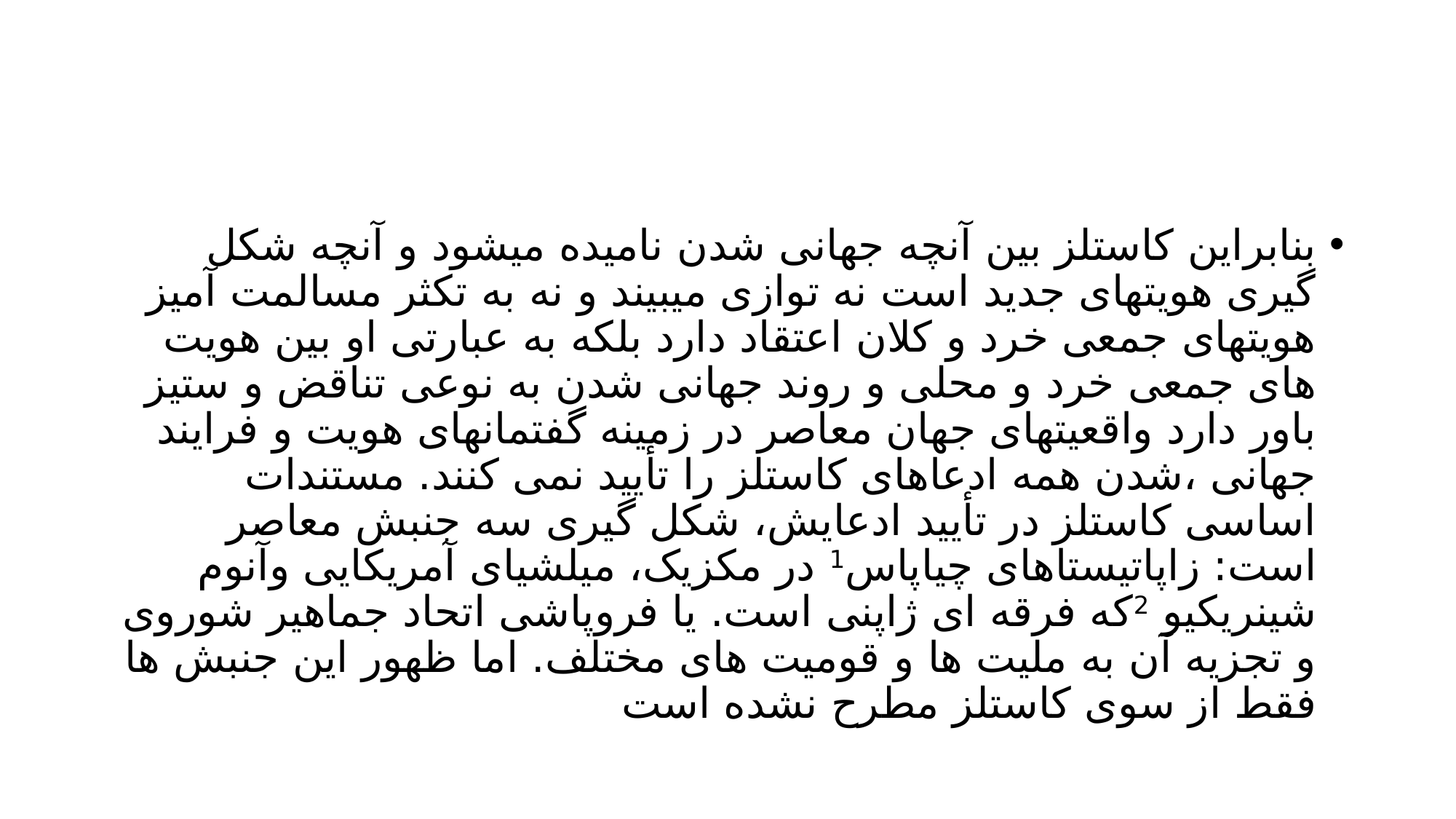

#
بنابراین کاستلز بین آنچه جهانی شدن نامیده میشود و آنچه شکل گیری هویتهای جدید است نه توازی میبیند و نه به تکثر مسالمت آمیز هویتهای جمعی خرد و کلان اعتقاد دارد بلکه به عبارتی او بین هویت های جمعی خرد و محلی و روند جهانی شدن به نوعی تناقض و ستیز باور دارد واقعیتهای جهان معاصر در زمینه گفتمانهای هویت و فرایند جهانی ،شدن همه ادعاهای کاستلز را تأیید نمی کنند. مستندات اساسی کاستلز در تأیید ادعایش، شکل گیری سه جنبش معاصر است: زاپاتیستاهای چیاپاس1 در مکزیک، میلشیای آمریکایی وآنوم شینریکیو 2که فرقه ای ژاپنی است. یا فروپاشی اتحاد جماهیر شوروی و تجزیه آن به ملیت ها و قومیت های مختلف. اما ظهور این جنبش ها فقط از سوی کاستلز مطرح نشده است